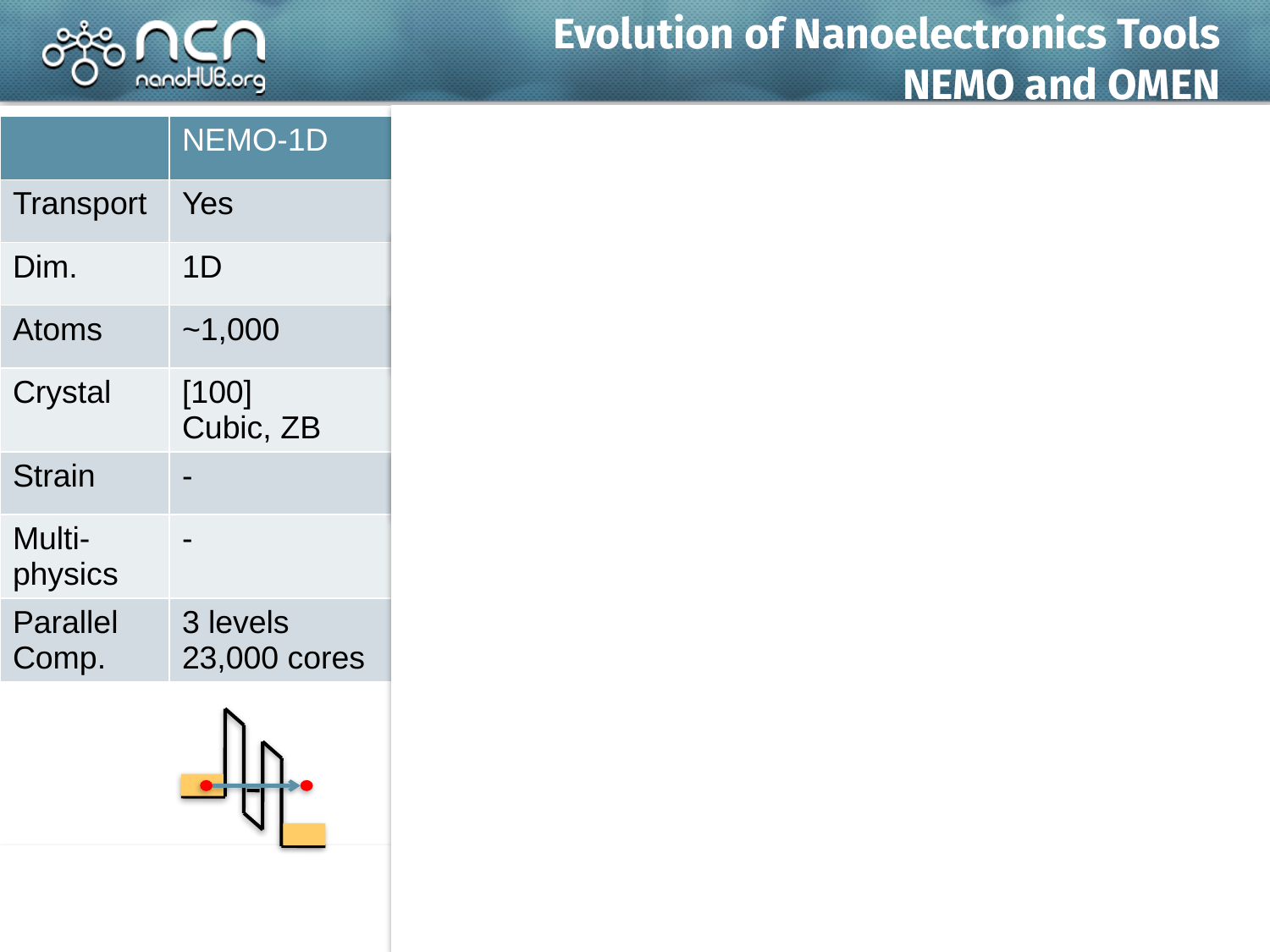

Evolution of Nanoelectronics Tools
NEMO and OMEN

|  | NEMO-1D | NEMO-3D | NEMO3Dpeta | OMEN | NEMO5 |
| --- | --- | --- | --- | --- | --- |
| Transport | Yes | - | - | Yes | Yes |
| Dim. | 1D | any | any | any | any |
| Atoms | ~1,000 | 50 Million | 100 Million | ~140,000 | 100 Million |
| Crystal | [100] Cubic, ZB | [100] Cubic, ZB | [100], Cubic,ZB, WU | Any Any | Any Any |
| Strain | - | VFF | VFF | - | MVFF |
| Multi-physics | - |  |  |  | Spin, Classical |
| Parallel Comp. | 3 levels 23,000 cores | 1 level 80 cores | 3 levels 30,000 cores | 4 levels 220,000 co | 4 levels 100,000 cores |